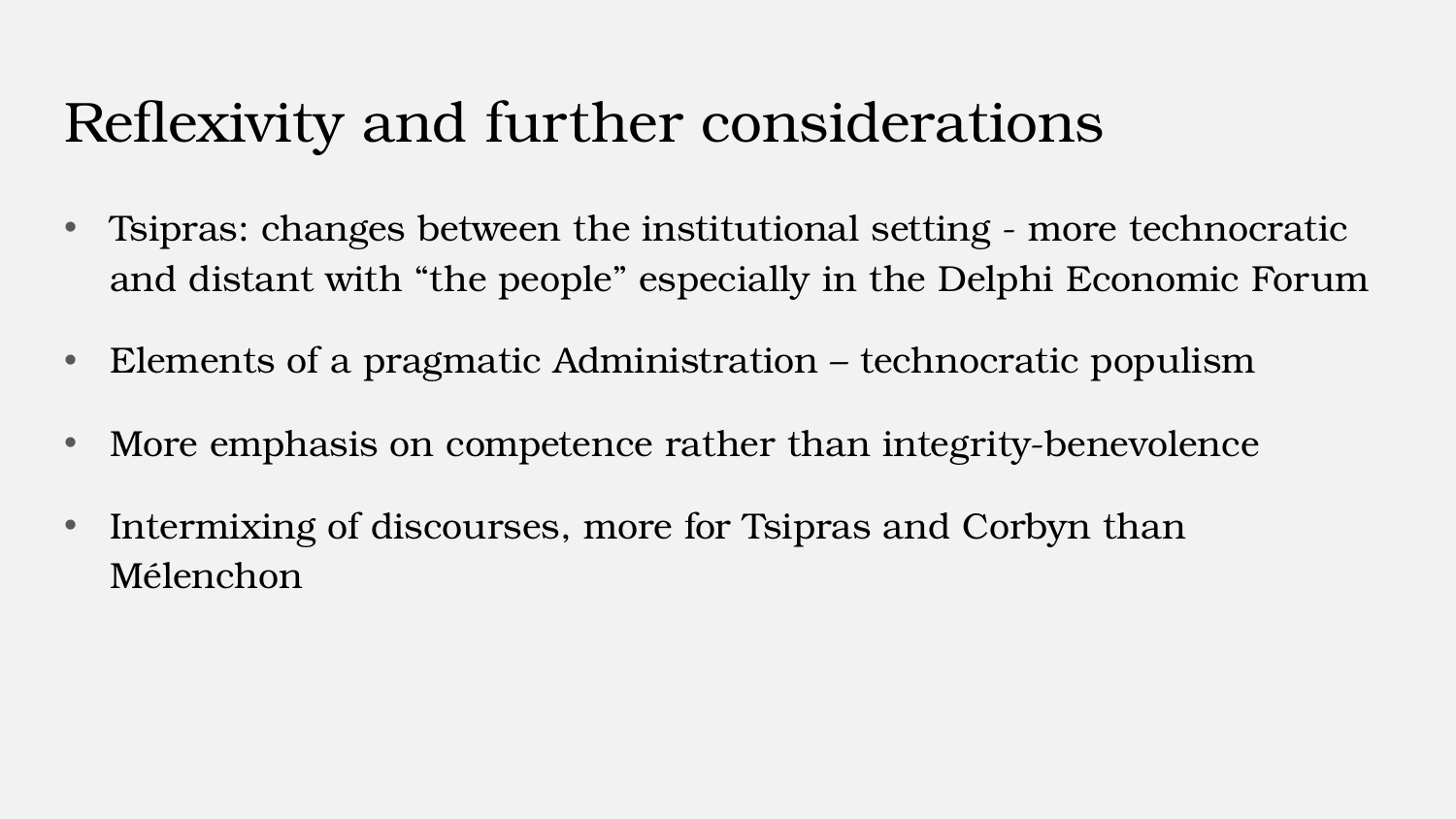

# Reflexivity and further considerations
Tsipras: changes between the institutional setting - more technocratic and distant with “the people” especially in the Delphi Economic Forum
Elements of a pragmatic Administration – technocratic populism
More emphasis on competence rather than integrity-benevolence
Intermixing of discourses, more for Tsipras and Corbyn than Mélenchon